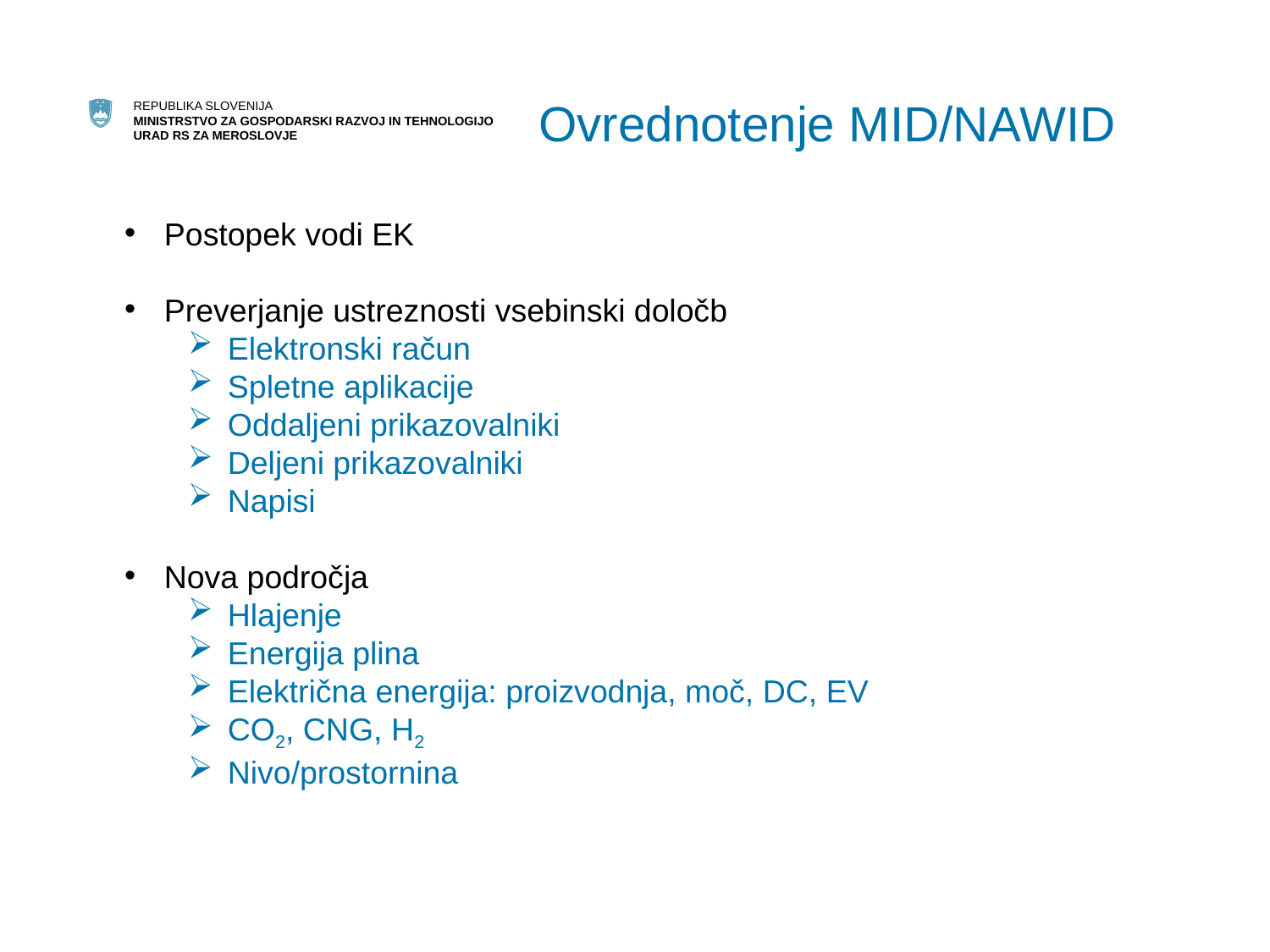

Ovrednotenje MID/NAWID
Postopek vodi EK

Preverjanje ustreznosti vsebinski določb
Elektronski račun
Spletne aplikacije
Oddaljeni prikazovalniki
Deljeni prikazovalniki
Napisi

Nova področja
Hlajenje
Energija plina
Električna energija: proizvodnja, moč, DC, EV
CO2, CNG, H2
Nivo/prostornina